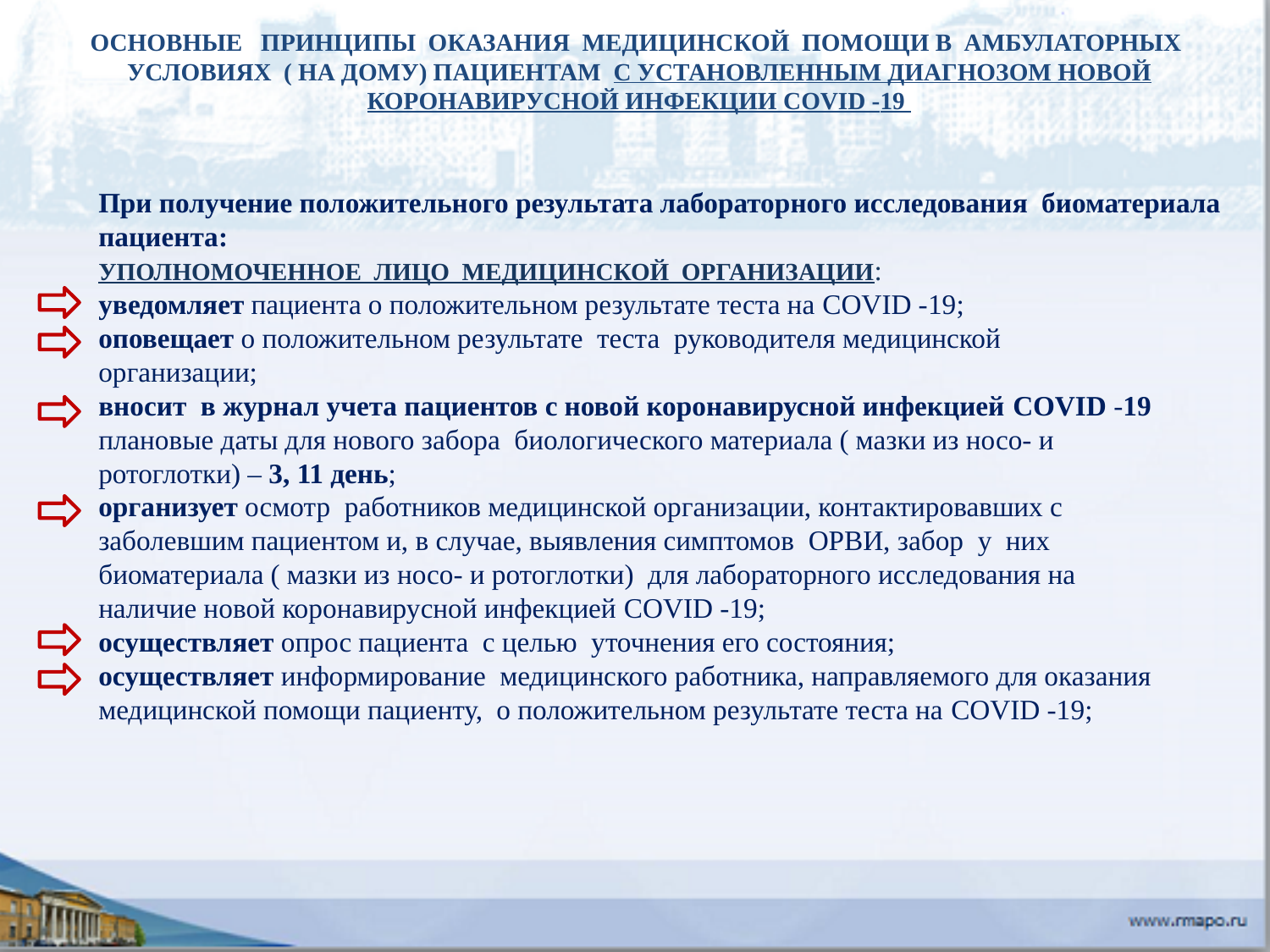

ОСНОВНЫЕ   ПРИНЦИПЫ  ОКАЗАНИЯ  МЕДИЦИНСКОЙ  ПОМОЩИ В  АМБУЛАТОРНЫХ  УСЛОВИЯХ  ( НА ДОМУ) ПАЦИЕНТАМ  С УСТАНОВЛЕННЫМ ДИАГНОЗОМ НОВОЙ КОРОНАВИРУСНОЙ ИНФЕКЦИИ COVID -19
При получение положительного результата лабораторного исследования  биоматериала
пациента:
УПОЛНОМОЧЕННОЕ  ЛИЦО  МЕДИЦИНСКОЙ  ОРГАНИЗАЦИИ:
уведомляет пациента о положительном результате теста на COVID -19;
оповещает о положительном результате  теста  руководителя медицинской
организации;
вносит  в журнал учета пациентов с новой коронавирусной инфекцией COVID -19
плановые даты для нового забора  биологического материала ( мазки из носо- и
ротоглотки) – 3, 11 день;
организует осмотр  работников медицинской организации, контактировавших с
заболевшим пациентом и, в случае, выявления симптомов  ОРВИ, забор  у  них
биоматериала ( мазки из носо- и ротоглотки)  для лабораторного исследования на
наличие новой коронавирусной инфекцией COVID -19;
осуществляет опрос пациента  с целью  уточнения его состояния;
осуществляет информирование  медицинского работника, направляемого для оказания
медицинской помощи пациенту,  о положительном результате теста на COVID -19;